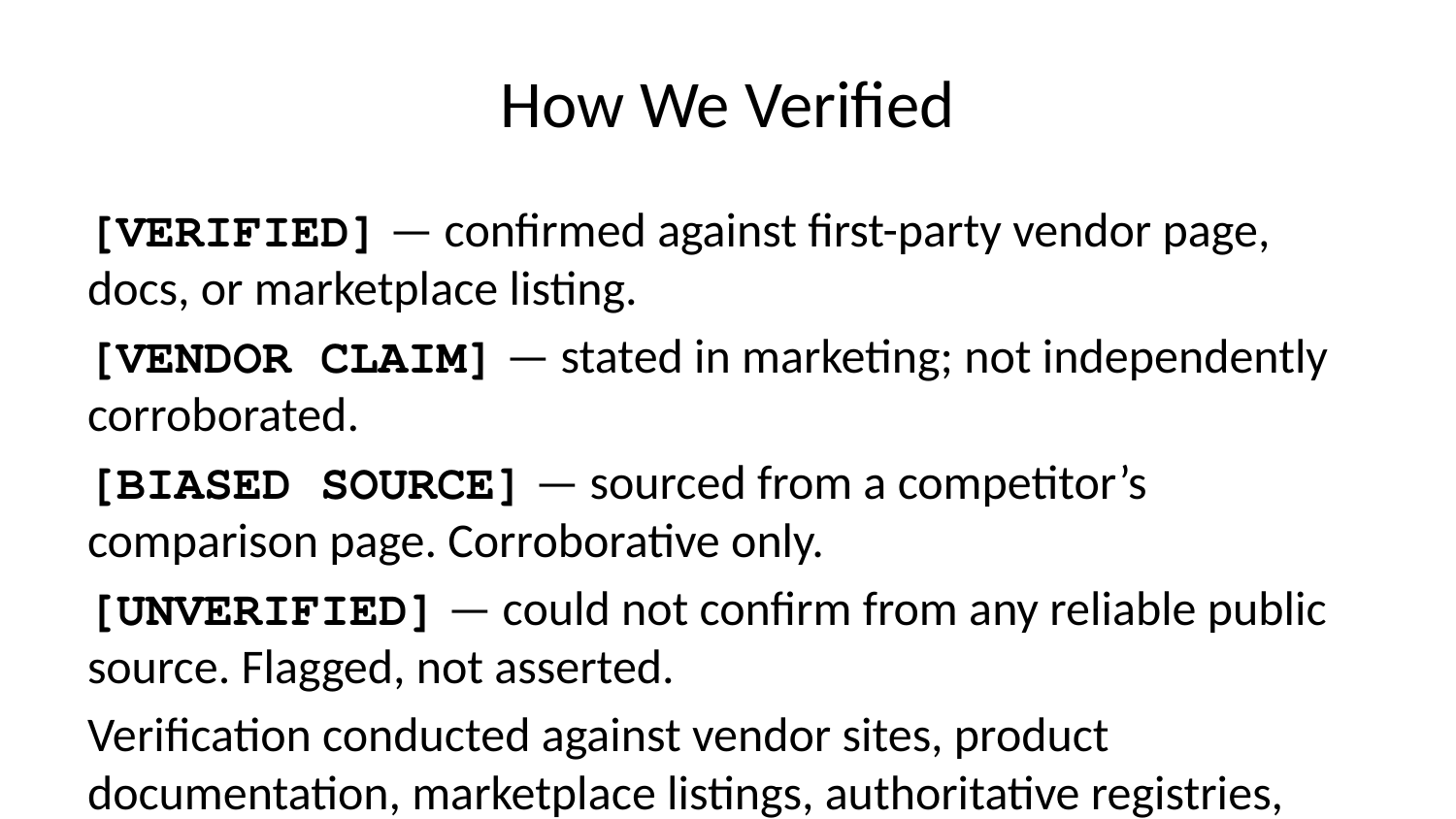

# How We Verified
[VERIFIED] — confirmed against first-party vendor page, docs, or marketplace listing.
[VENDOR CLAIM] — stated in marketing; not independently corroborated.
[BIASED SOURCE] — sourced from a competitor’s comparison page. Corroborative only.
[UNVERIFIED] — could not confirm from any reliable public source. Flagged, not asserted.
Verification conducted against vendor sites, product documentation, marketplace listings, authoritative registries, analyst placements, customer-review platforms, and Wayback Machine snapshots.
No vendor was contacted in the course of this research.
Note: Every factual claim in the written doc carries one of these four tags. A diligence document that claims to have verified everything is not credible. Marking our uncertainty is the rigor.